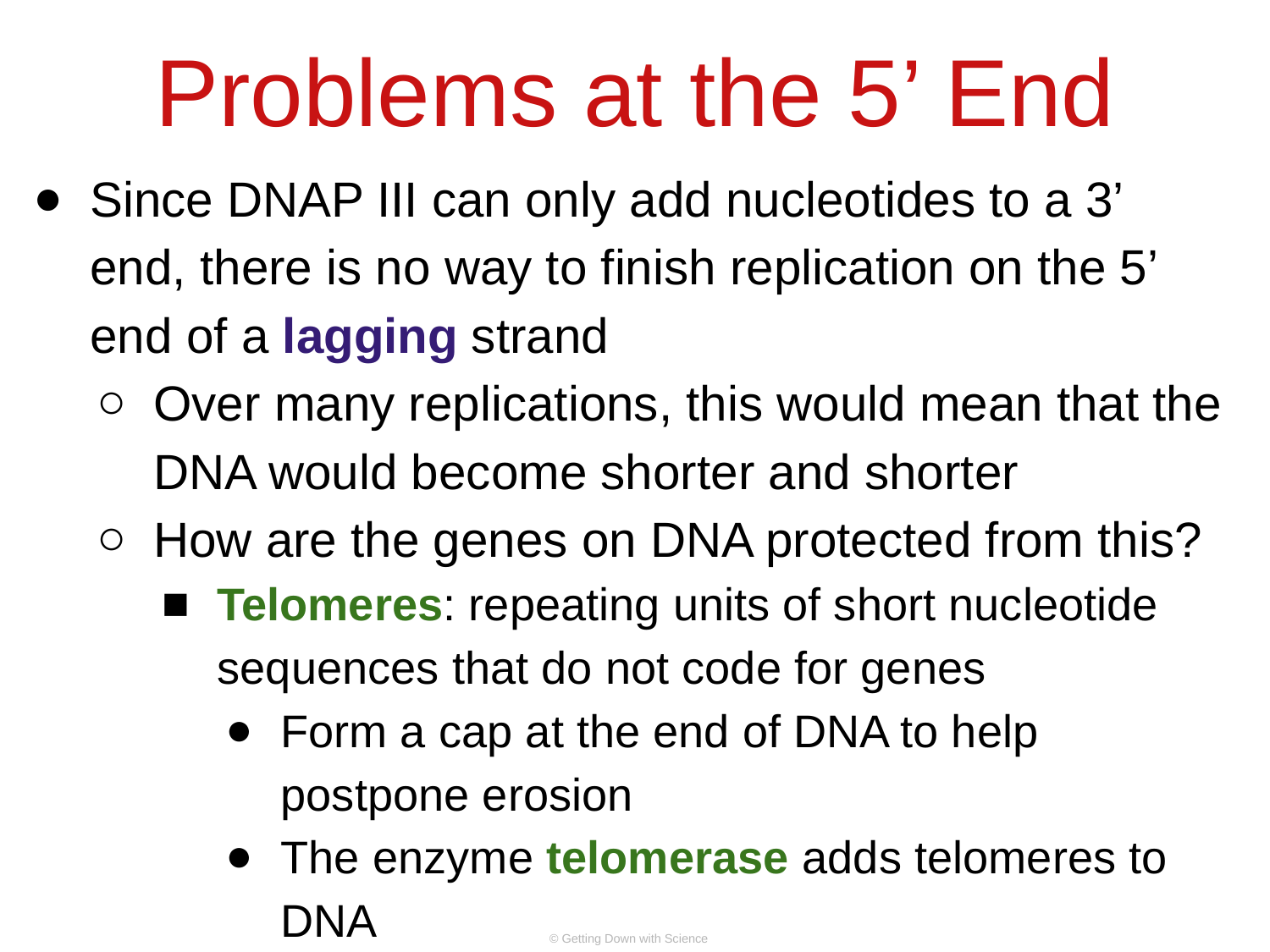

# Problems at the 5’ End
Since DNAP III can only add nucleotides to a 3’ end, there is no way to finish replication on the 5’ end of a lagging strand
Over many replications, this would mean that the DNA would become shorter and shorter
How are the genes on DNA protected from this?
Telomeres: repeating units of short nucleotide sequences that do not code for genes
Form a cap at the end of DNA to help postpone erosion
The enzyme telomerase adds telomeres to DNA